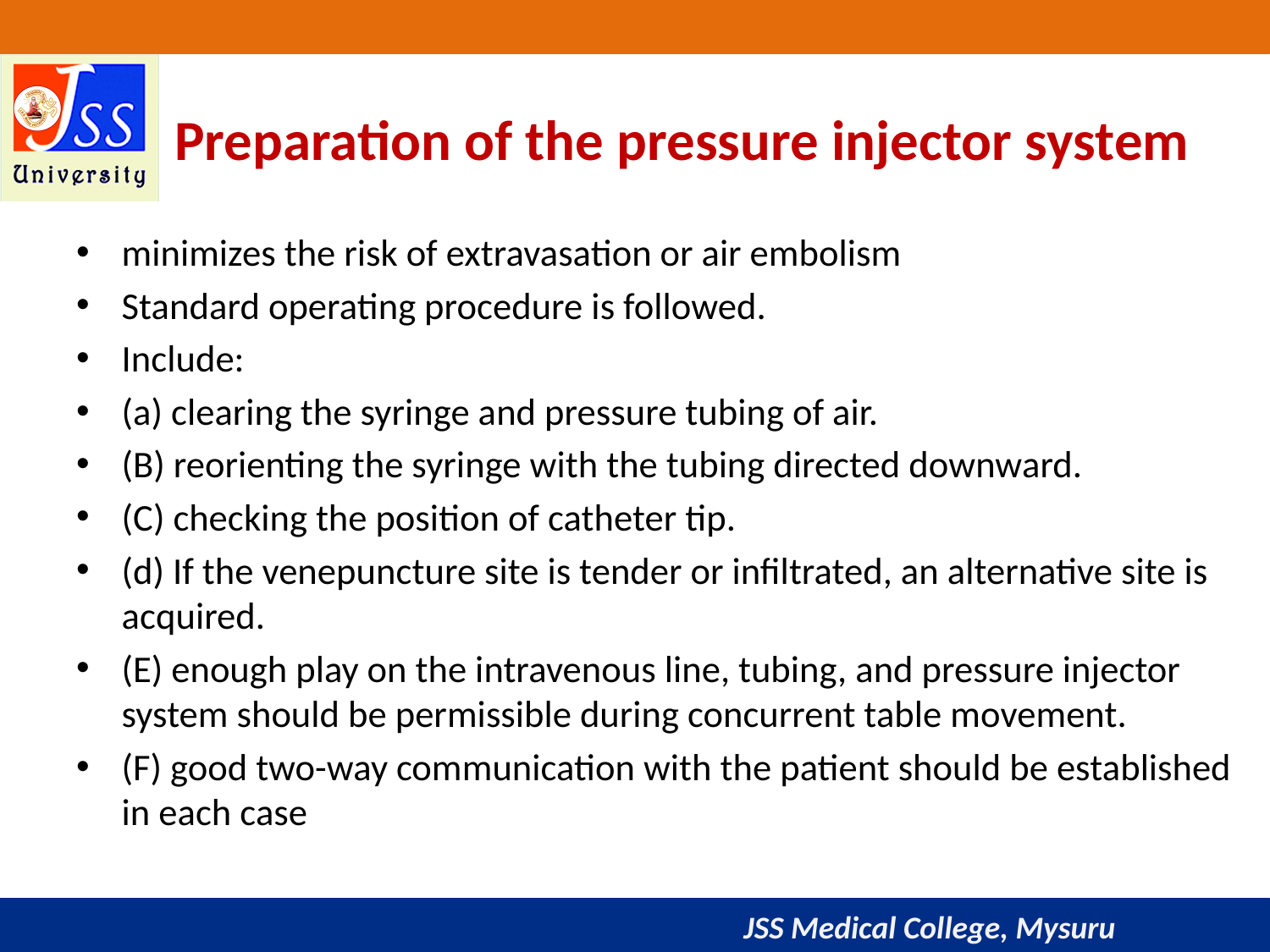

# Preparation of the pressure injector system
minimizes the risk of extravasation or air embolism
Standard operating procedure is followed.
Include:
(a) clearing the syringe and pressure tubing of air.
(B) reorienting the syringe with the tubing directed downward.
(C) checking the position of catheter tip.
(d) If the venepuncture site is tender or infiltrated, an alternative site is acquired.
(E) enough play on the intravenous line, tubing, and pressure injector system should be permissible during concurrent table movement.
(F) good two-way communication with the patient should be established in each case